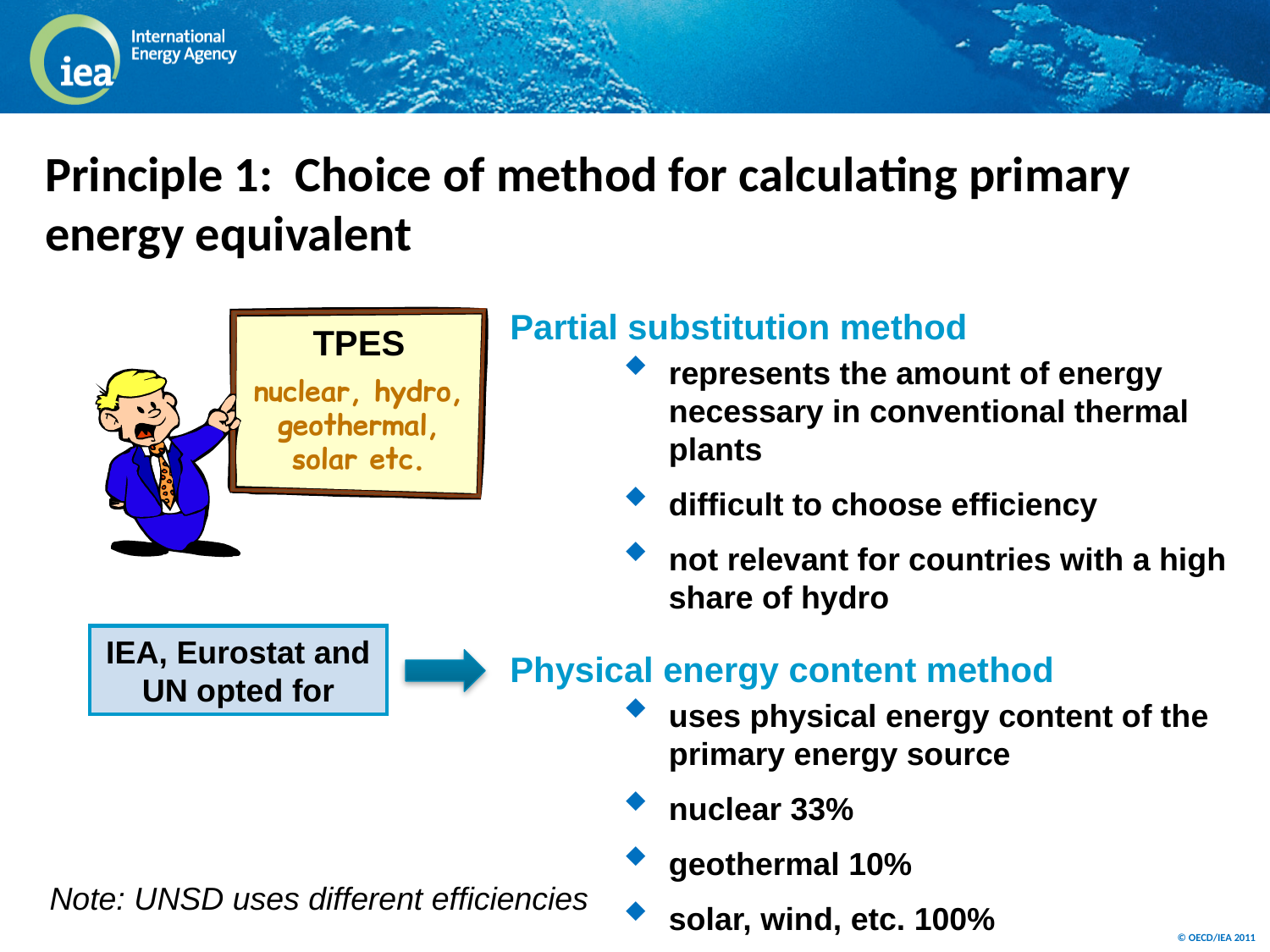

# Principle 1:  Choice of method for calculating primary energy equivalent
Partial substitution method
represents the amount of energy necessary in conventional thermal plants
difficult to choose efficiency
not relevant for countries with a high share of hydro
Physical energy content method
uses physical energy content of the primary energy source
nuclear 33%
geothermal 10%
solar, wind, etc. 100%

TPES
nuclear, hydro,
geothermal, solar etc.

IEA, Eurostat and UN opted for

Note: UNSD uses different efficiencies